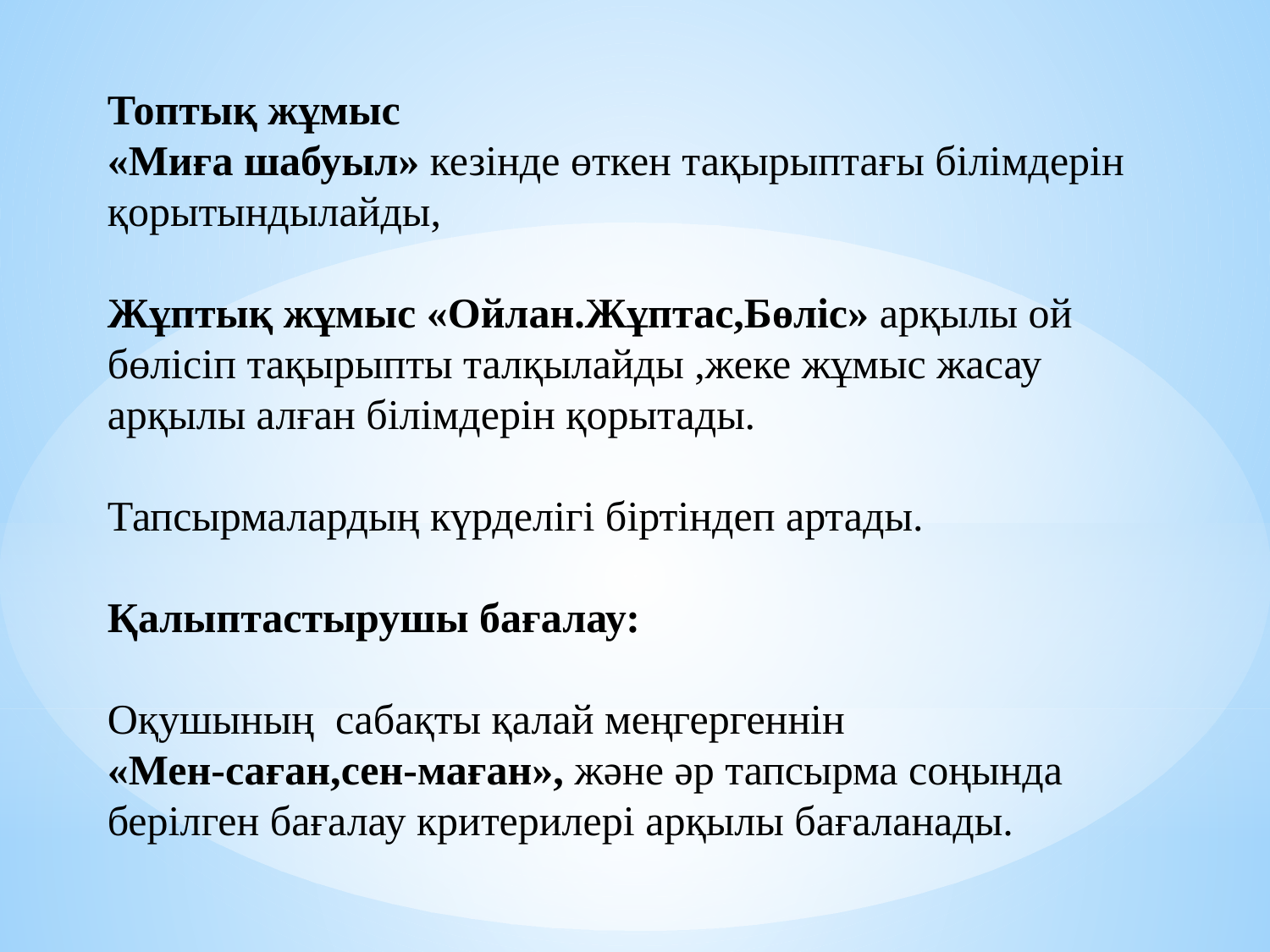

Топтық жұмыс
«Миға шабуыл» кезінде өткен тақырыптағы білімдерін қорытындылайды,

Жұптық жұмыс «Ойлан.Жұптас,Бөліс» арқылы ой бөлісіп тақырыпты талқылайды ,жеке жұмыс жасау арқылы алған білімдерін қорытады.

Тапсырмалардың күрделігі біртіндеп артады.

Қалыптастырушы бағалау:

Оқушының  сабақты қалай меңгергеннін
«Мен-саған,сен-маған», және әр тапсырма соңында берілген бағалау критерилері арқылы бағаланады.